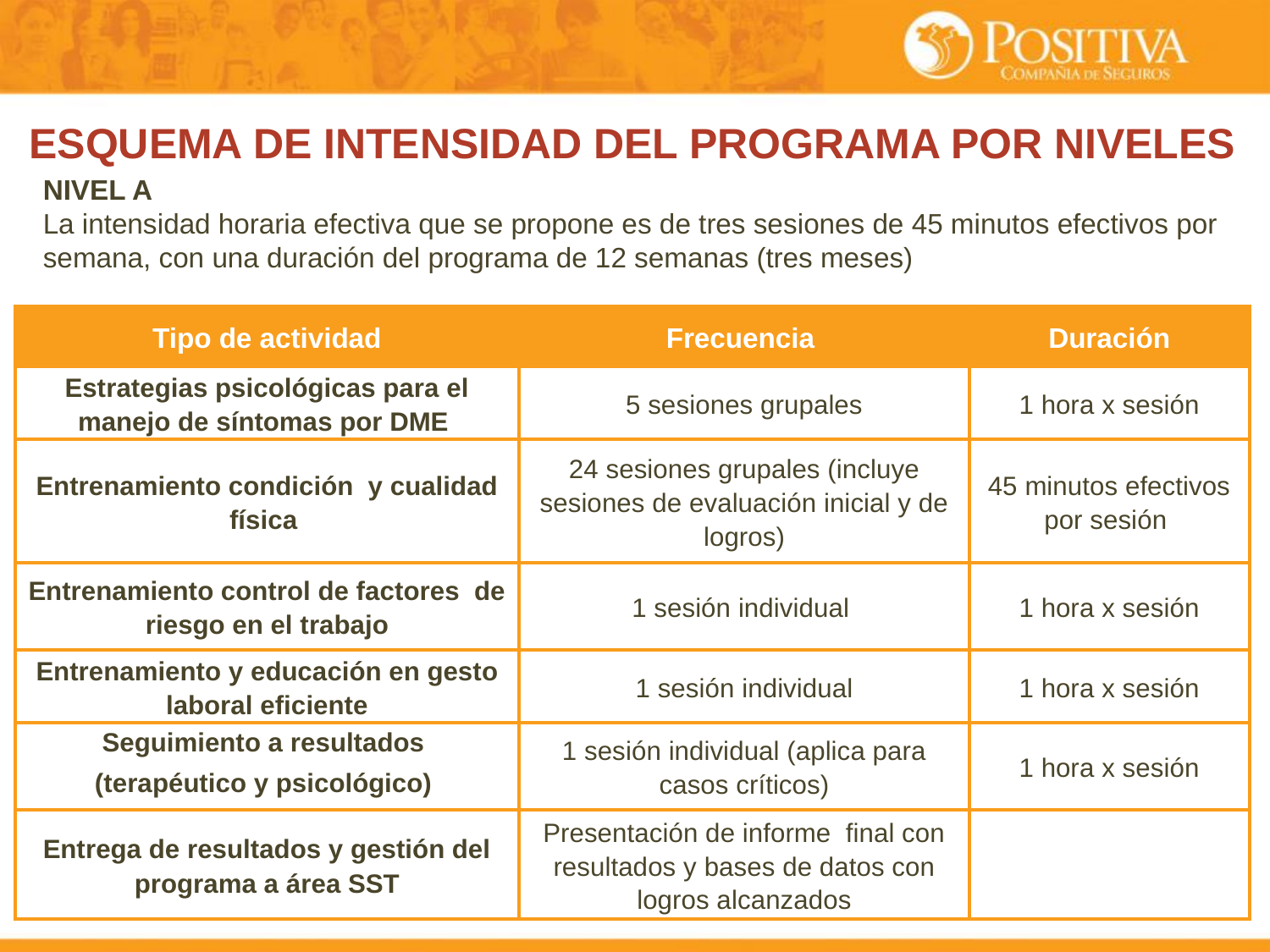

ESQUEMA DE INTENSIDAD DEL PROGRAMA POR NIVELES
NIVEL A
La intensidad horaria efectiva que se propone es de tres sesiones de 45 minutos efectivos por semana, con una duración del programa de 12 semanas (tres meses)
| Tipo de actividad | Frecuencia | Duración |
| --- | --- | --- |
| Estrategias psicológicas para el manejo de síntomas por DME | 5 sesiones grupales | 1 hora x sesión |
| Entrenamiento condición y cualidad física | 24 sesiones grupales (incluye sesiones de evaluación inicial y de logros) | 45 minutos efectivos por sesión |
| Entrenamiento control de factores de riesgo en el trabajo | 1 sesión individual | 1 hora x sesión |
| Entrenamiento y educación en gesto laboral eficiente | 1 sesión individual | 1 hora x sesión |
| Seguimiento a resultados (terapéutico y psicológico) | 1 sesión individual (aplica para casos críticos) | 1 hora x sesión |
| Entrega de resultados y gestión del programa a área SST | Presentación de informe final con resultados y bases de datos con logros alcanzados |  |